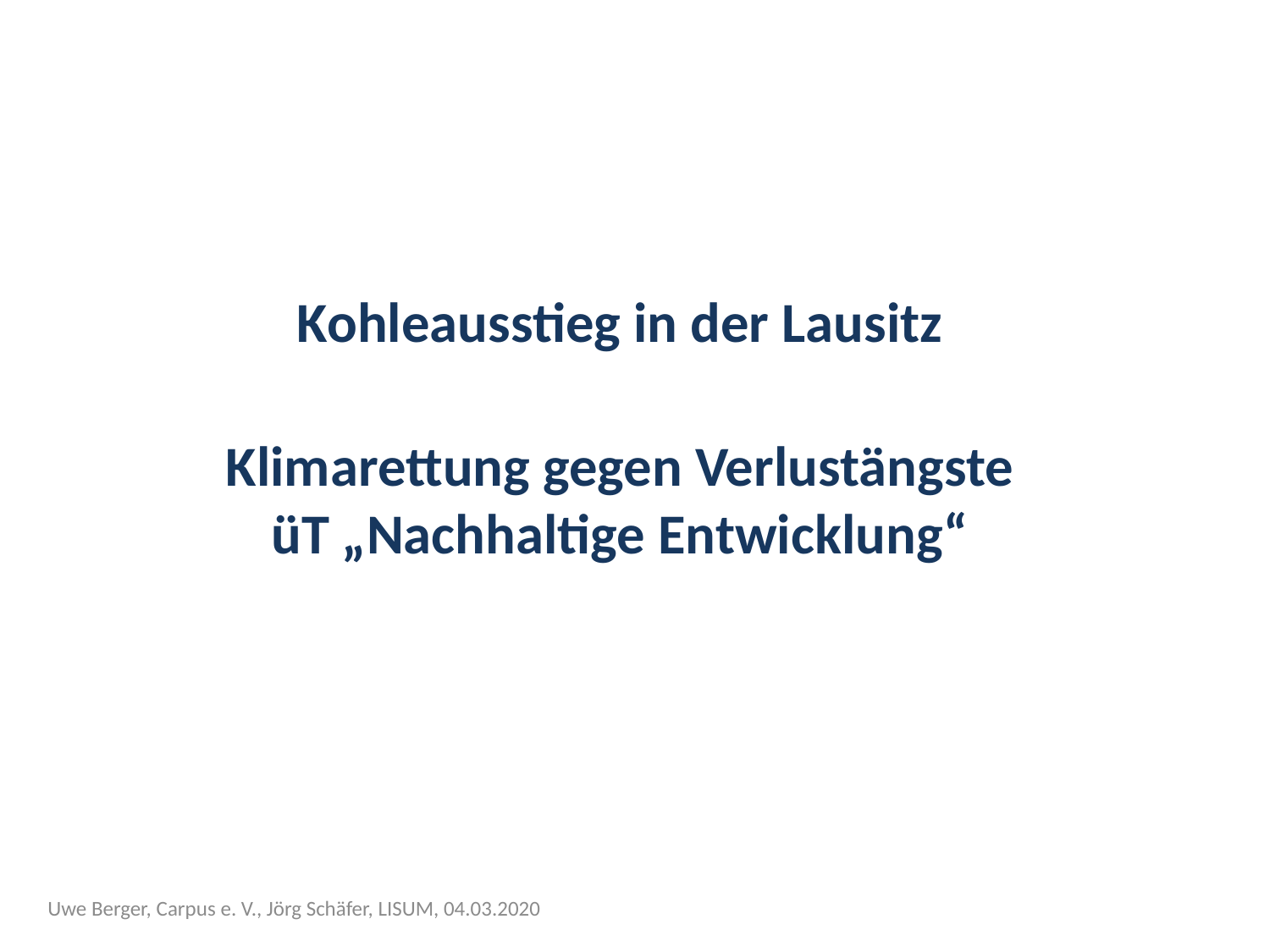

Kohleausstieg in der Lausitz

Klimarettung gegen Verlustängste
üT „Nachhaltige Entwicklung“
#
Uwe Berger, Carpus e. V., Jörg Schäfer, LISUM, 04.03.2020